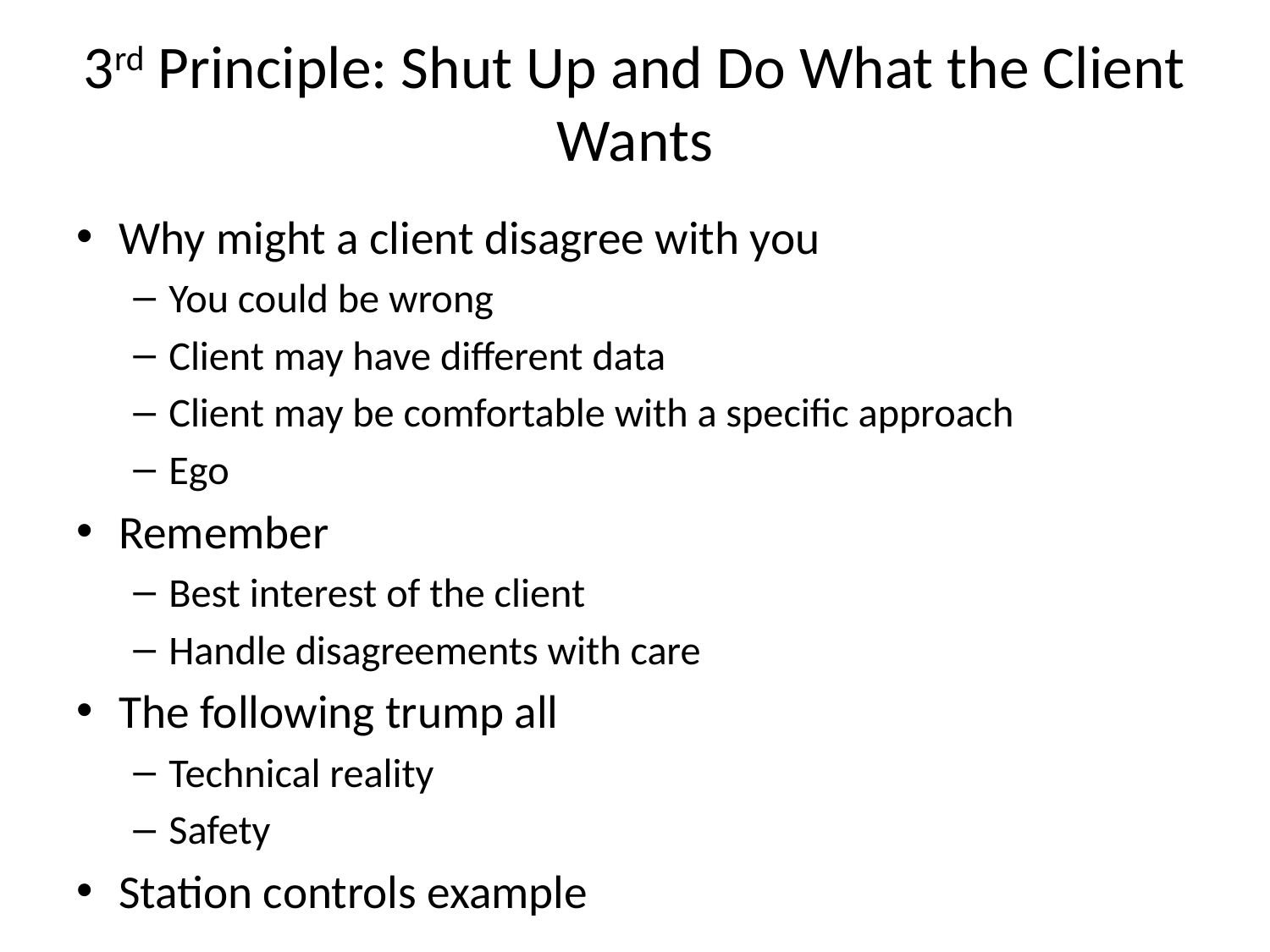

# 3rd Principle: Shut Up and Do What the Client Wants
Why might a client disagree with you
You could be wrong
Client may have different data
Client may be comfortable with a specific approach
Ego
Remember
Best interest of the client
Handle disagreements with care
The following trump all
Technical reality
Safety
Station controls example